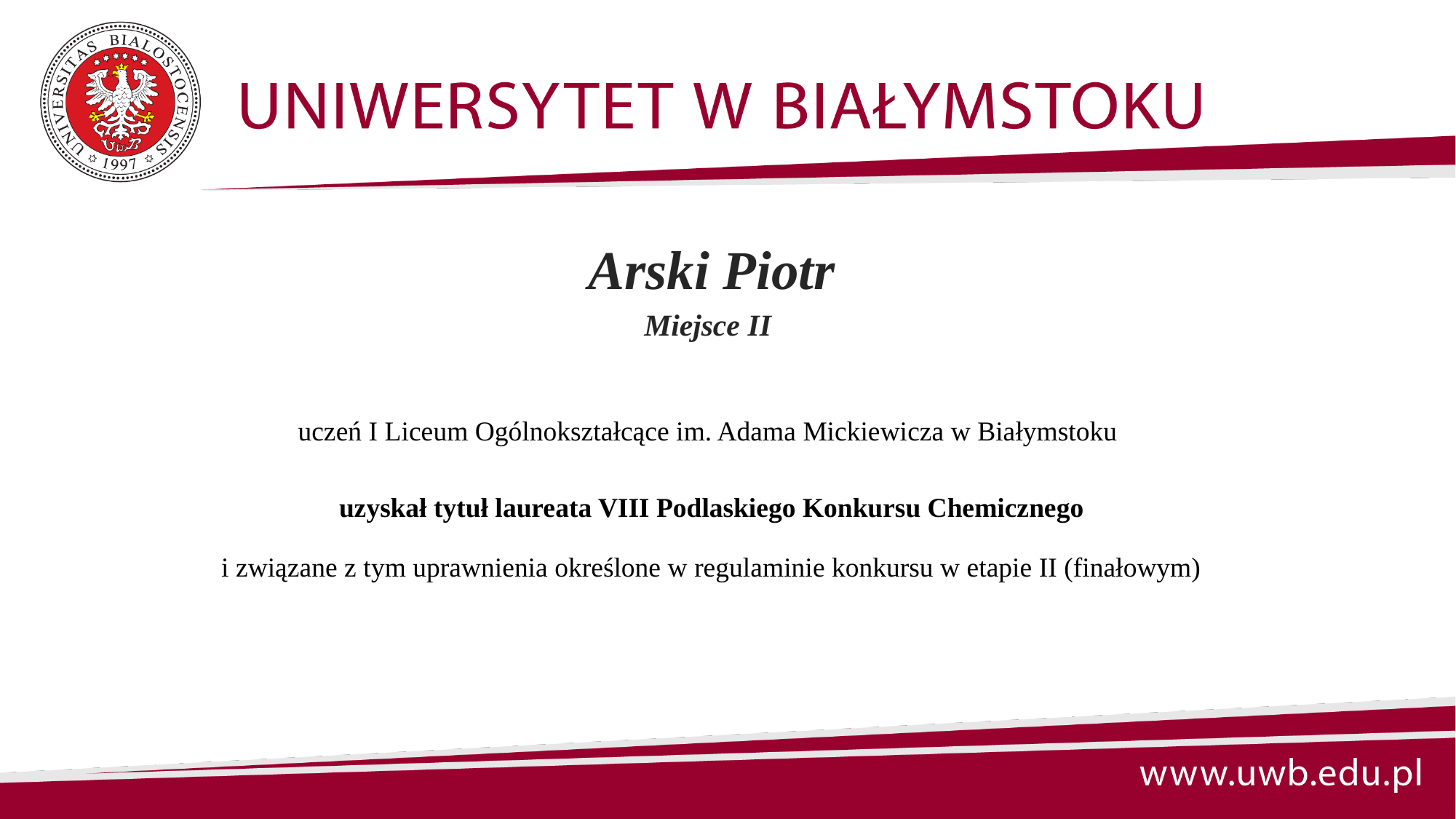

Arski Piotr
Miejsce II

uczeń I Liceum Ogólnokształcące im. Adama Mickiewicza w Białymstoku

uzyskał tytuł laureata VIII Podlaskiego Konkursu Chemicznego

i związane z tym uprawnienia określone w regulaminie konkursu w etapie II (finałowym)